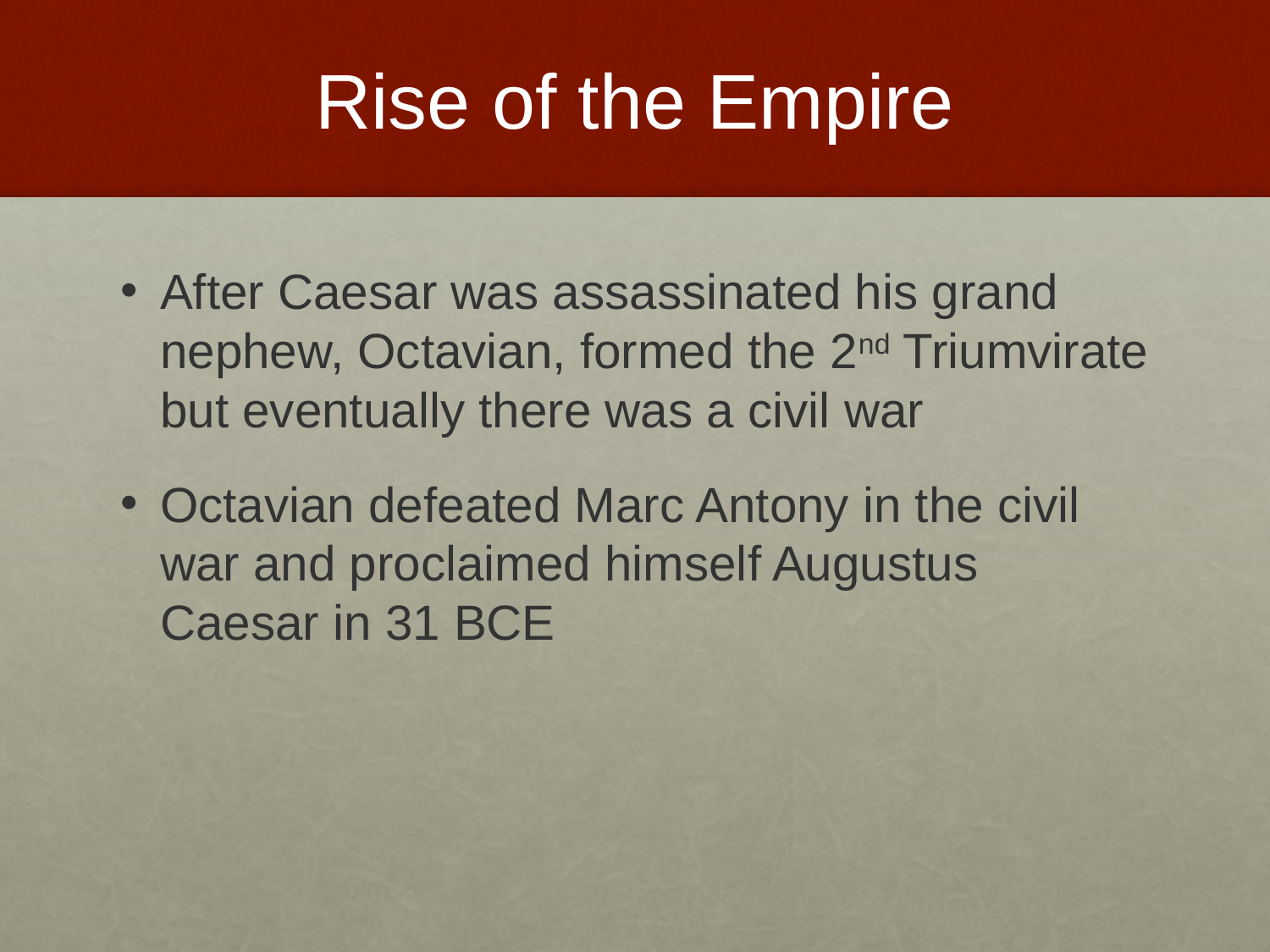

# Rise of the Empire
After Caesar was assassinated his grand nephew, Octavian, formed the 2nd Triumvirate but eventually there was a civil war
Octavian defeated Marc Antony in the civil war and proclaimed himself Augustus Caesar in 31 BCE